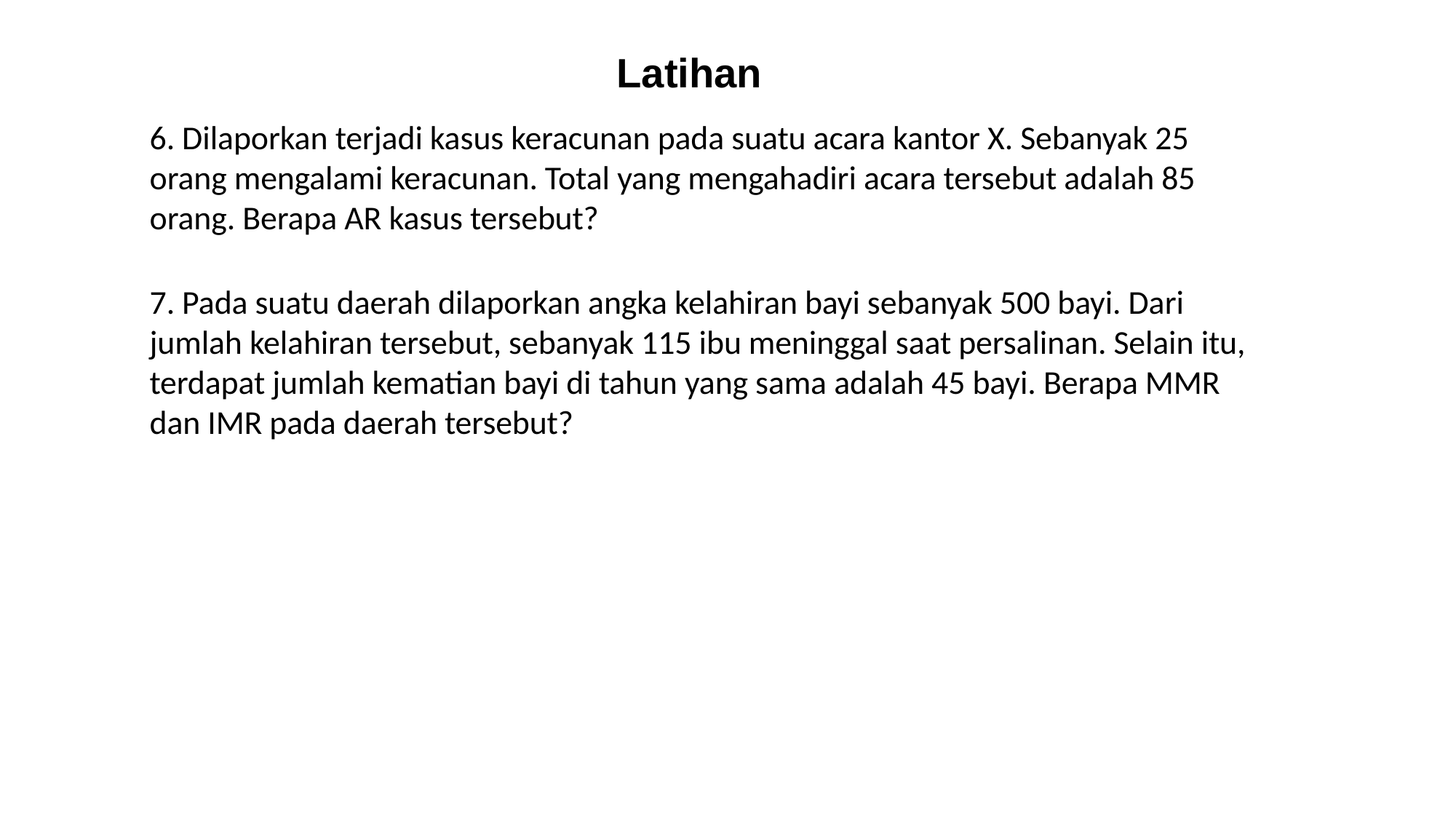

# Latihan
6. Dilaporkan terjadi kasus keracunan pada suatu acara kantor X. Sebanyak 25 orang mengalami keracunan. Total yang mengahadiri acara tersebut adalah 85 orang. Berapa AR kasus tersebut?

7. Pada suatu daerah dilaporkan angka kelahiran bayi sebanyak 500 bayi. Dari jumlah kelahiran tersebut, sebanyak 115 ibu meninggal saat persalinan. Selain itu, terdapat jumlah kematian bayi di tahun yang sama adalah 45 bayi. Berapa MMR dan IMR pada daerah tersebut?